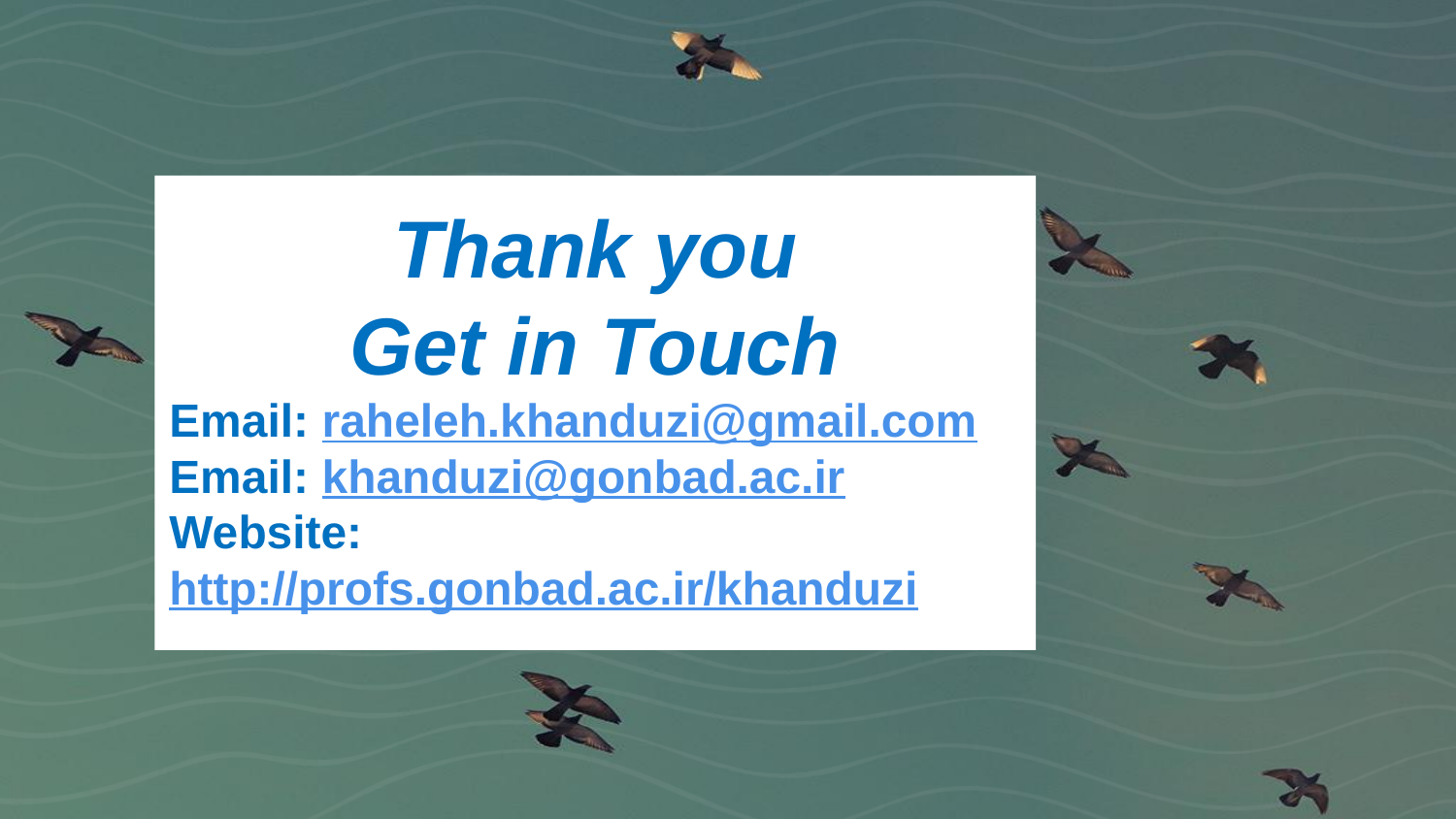

Thank you
Get in Touch
Email: raheleh.khanduzi@gmail.com
Email: khanduzi@gonbad.ac.ir
Website: http://profs.gonbad.ac.ir/khanduzi